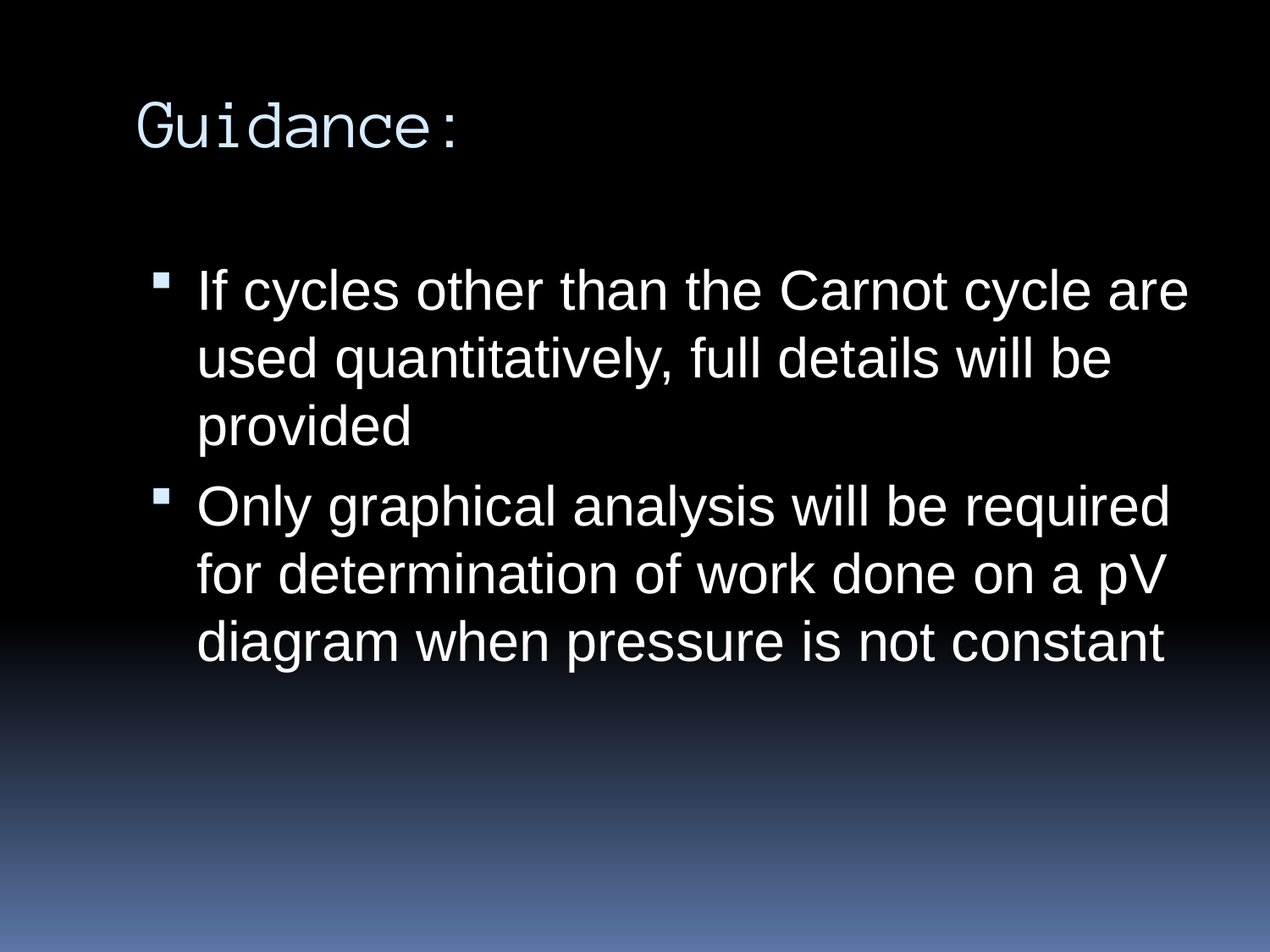

# Guidance:
If cycles other than the Carnot cycle are used quantitatively, full details will be provided
Only graphical analysis will be required for determination of work done on a pV diagram when pressure is not constant